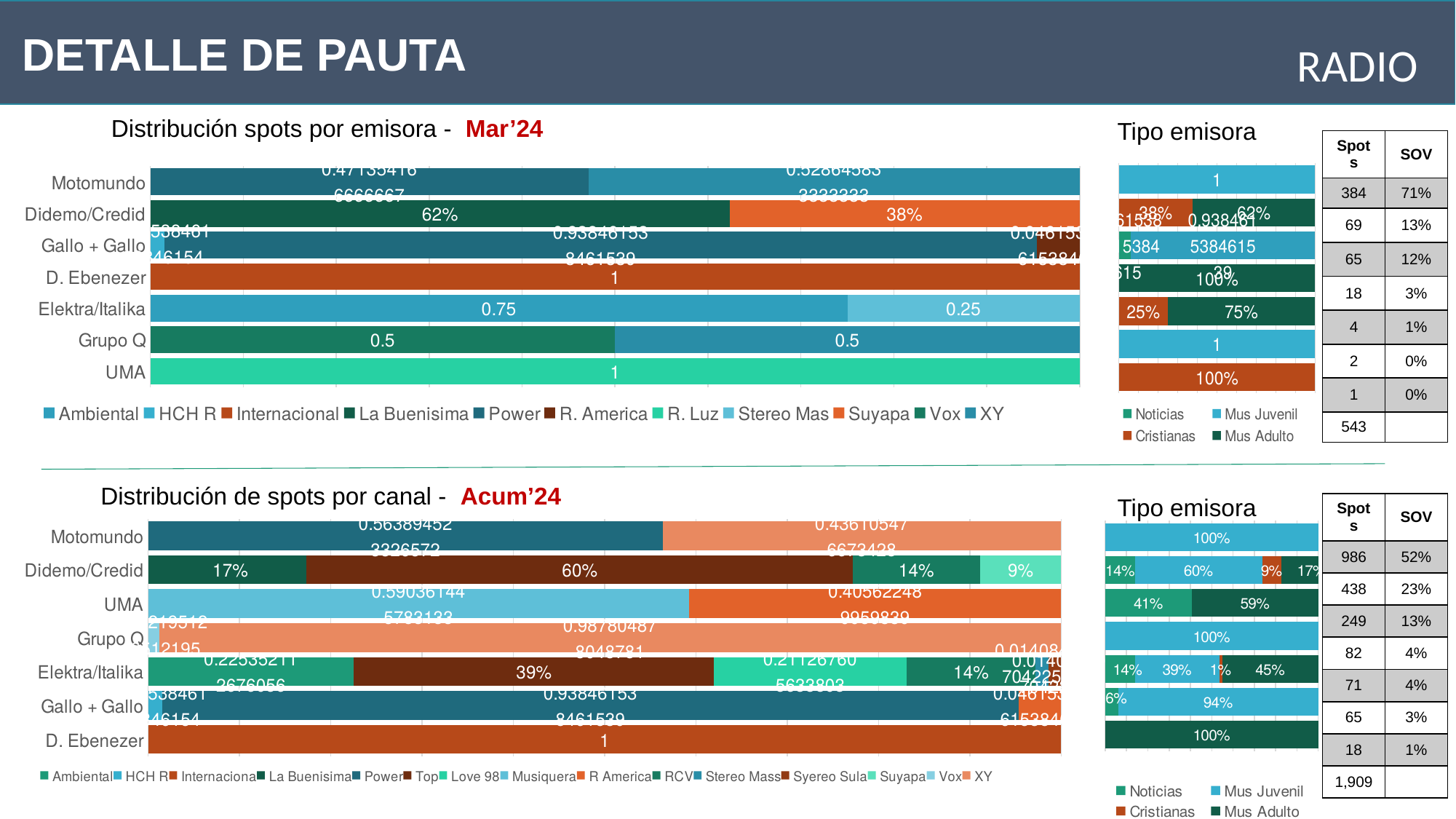

DETALLE DE PAUTA
RADIO
Distribución spots por emisora -  Mar’24
Tipo emisora
| Spots | SOV |
| --- | --- |
| 384 | 71% |
| 69 | 13% |
| 65 | 12% |
| 18 | 3% |
| 4 | 1% |
| 2 | 0% |
| 1 | 0% |
| 543 |  |

### Chart

| Category | Noticias | Mus Juvenil | Cristianas | Mus Adulto |
|---|---|---|---|---|
| Motomundo | None | 1.0 | None | None |
| Didemo/Credid | None | None | 0.37681159420289856 | 0.6231884057971014 |
| Gallo + Gallo | 0.06153846153846154 | 0.9384615384615385 | None | None |
| D. Ebenezer | None | None | None | 1.0 |
| Elektra/Italika | None | None | 0.25 | 0.75 |
| Grupo Q | None | 1.0 | None | None |
| UMA | None | None | 1.0 | None |

### Chart

| Category | Ambiental | HCH R | Internacional | La Buenisima | Power | R. America | R. Luz | Stereo Mas | Suyapa | Vox | XY |
|---|---|---|---|---|---|---|---|---|---|---|---|
| Motomundo | None | None | None | None | 0.4713541666666667 | None | None | None | None | None | 0.5286458333333334 |
| Didemo/Credid | None | None | None | 0.6231884057971014 | None | None | None | None | 0.37681159420289856 | None | None |
| Gallo + Gallo | None | 0.015384615384615385 | None | None | 0.9384615384615385 | 0.046153846153846156 | None | None | None | None | None |
| D. Ebenezer | None | None | 1.0 | None | None | None | None | None | None | None | None |
| Elektra/Italika | 0.75 | None | None | None | None | None | None | 0.25 | None | None | None |
| Grupo Q | None | None | None | None | None | None | None | None | None | 0.5 | 0.5 |
| UMA | None | None | None | None | None | None | 1.0 | None | None | None | None |
Distribución de spots por canal -  Acum’24
Tipo emisora
| Spots | SOV |
| --- | --- |
| 986 | 52% |
| 438 | 23% |
| 249 | 13% |
| 82 | 4% |
| 71 | 4% |
| 65 | 3% |
| 18 | 1% |
| 1,909 |  |

### Chart

| Category | Ambiental | HCH R | Internaciona | La Buenisima | Power | Top | Love 98 | Musiquera | R America | RCV | Stereo Mass | Syereo Sula | Suyapa | Vox | XY |
|---|---|---|---|---|---|---|---|---|---|---|---|---|---|---|---|
| Motomundo | None | None | None | None | 0.563894523326572 | None | None | None | None | None | None | None | None | None | 0.43610547667342797 |
| Didemo/Credid | None | None | None | 0.1735159817351598 | None | 0.5981735159817352 | None | None | None | 0.13926940639269406 | None | None | 0.08904109589041095 | None | None |
| UMA | None | None | None | None | None | None | None | 0.5903614457831325 | 0.40562248995983935 | None | None | None | None | None | None |
| Grupo Q | None | None | None | None | None | None | None | None | None | None | None | None | None | 0.012195121951219513 | 0.9878048780487805 |
| Elektra/Italika | 0.22535211267605634 | None | None | None | None | 0.39436619718309857 | 0.2112676056338028 | None | None | 0.14084507042253522 | 0.014084507042253521 | 0.014084507042253521 | None | None | None |
| Gallo + Gallo | None | 0.015384615384615385 | None | None | 0.9384615384615385 | None | None | None | 0.046153846153846156 | None | None | None | None | None | None |
| D. Ebenezer | None | None | 1.0 | None | None | None | None | None | None | None | None | None | None | None | None |

### Chart

| Category | Noticias | Mus Juvenil | Cristianas | Mus Adulto |
|---|---|---|---|---|
| Motomundo | None | 1.0 | None | None |
| Didemo/Credid | 0.13926940639269406 | 0.5981735159817352 | 0.08904109589041095 | 0.1735159817351598 |
| UMA | 0.40562248995983935 | None | None | 0.5903614457831325 |
| Grupo Q | None | 1.0 | None | None |
| Elektra/Italika | 0.14084507042253522 | 0.39436619718309857 | 0.014084507042253521 | 0.45070422535211263 |
| Gallo + Gallo | 0.06153846153846154 | 0.9384615384615385 | None | None |
| D. Ebenezer | None | None | None | 1.0 |